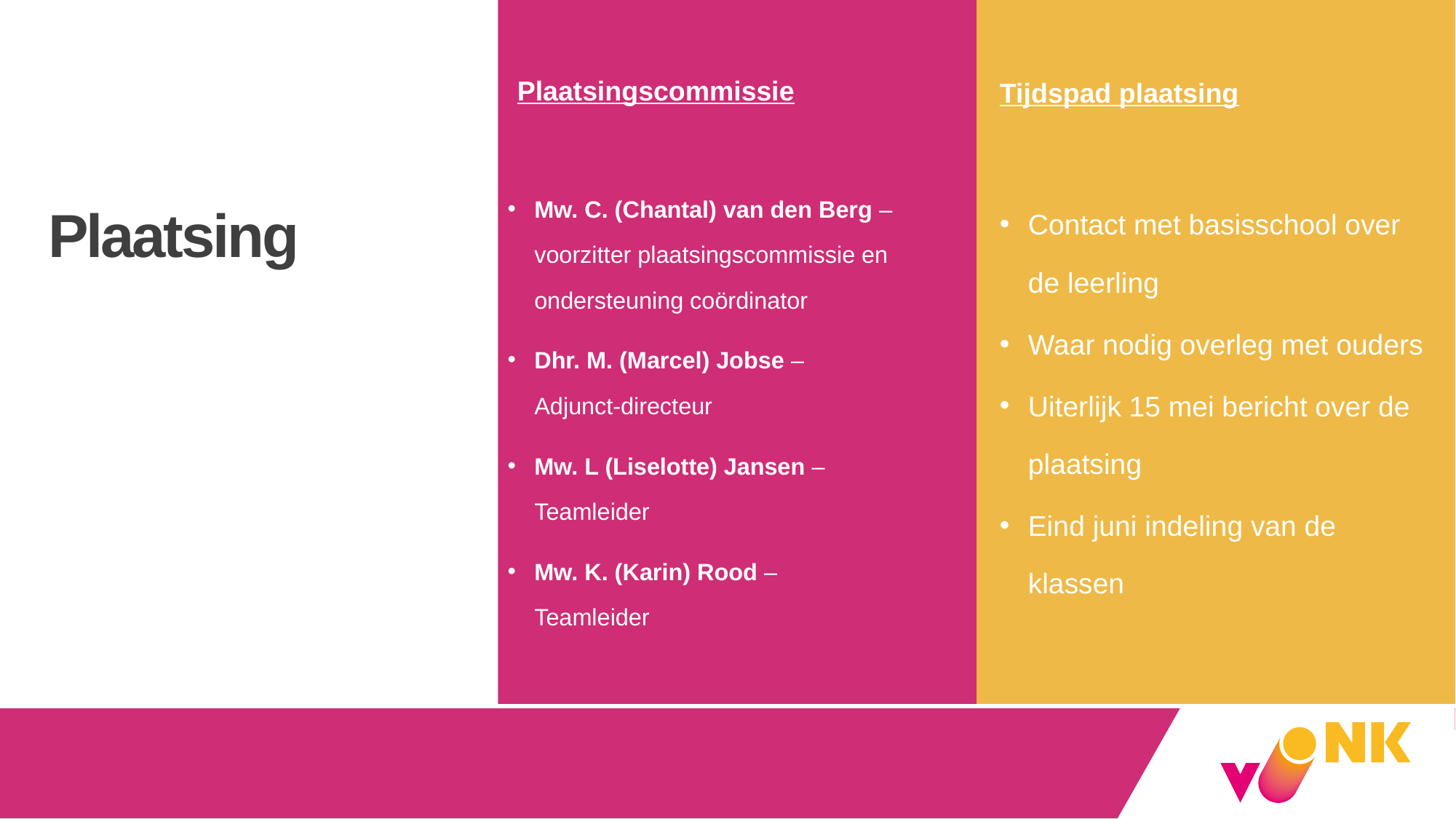

Plaatsingscommissie
Tijdspad plaatsing
Mw. C. (Chantal) van den Berg – voorzitter plaatsingscommissie en ondersteuning coördinator
Dhr. M. (Marcel) Jobse –
Adjunct-directeur
Mw. L (Liselotte) Jansen – Teamleider
Mw. K. (Karin) Rood –
Teamleider
Contact met basisschool over de leerling
Waar nodig overleg met ouders
Uiterlijk 15 mei bericht over de plaatsing
Eind juni indeling van de klassen

# Plaatsing